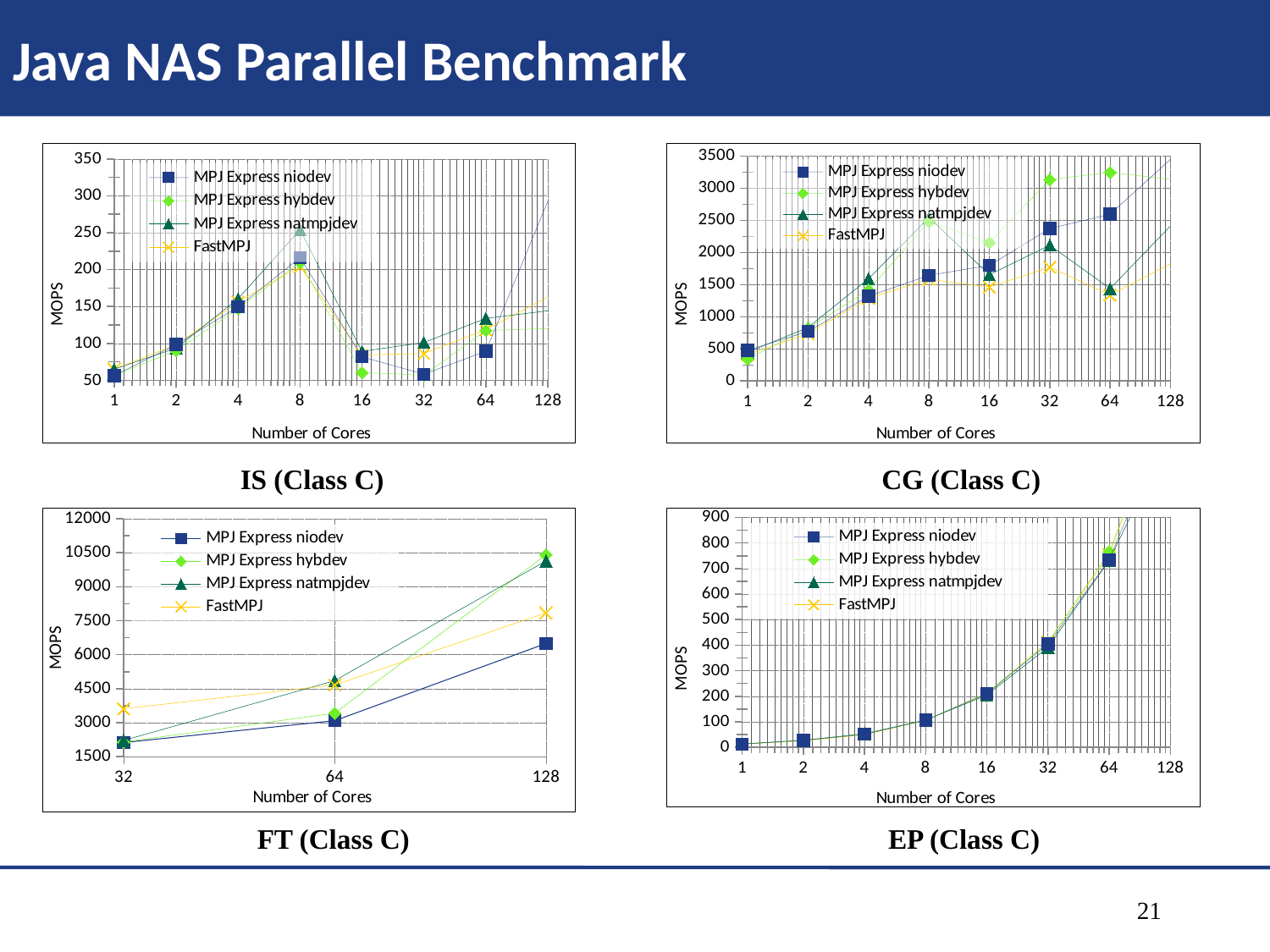

# Java NAS Parallel Benchmark

### Chart

| Category | MPJ Express niodev | MPJ Express hybdev | MPJ Express natmpjdev | FastMPJ |
|---|---|---|---|---|

### Chart

| Category | MPJ Express niodev | MPJ Express hybdev | MPJ Express natmpjdev | FastMPJ |
|---|---|---|---|---|
IS (Class C)
CG (Class C)

### Chart

| Category | MPJ Express niodev | MPJ Express hybdev | MPJ Express natmpjdev | FastMPJ |
|---|---|---|---|---|
| 32 | 2125.3845 | 2150.906666666699 | 2217.046499999999 | 3618.145 |
| 64 | 3089.5703333333 | 3420.415 | 4855.6353333333 | 4667.6946666667 |
| 128 | 6494.999250000001 | 10408.72 | 10137.7273333333 | 7850.0983333333 |

### Chart

| Category | MPJ Express niodev | MPJ Express hybdev | MPJ Express natmpjdev | FastMPJ |
|---|---|---|---|---|
FT (Class C)
EP (Class C)
21